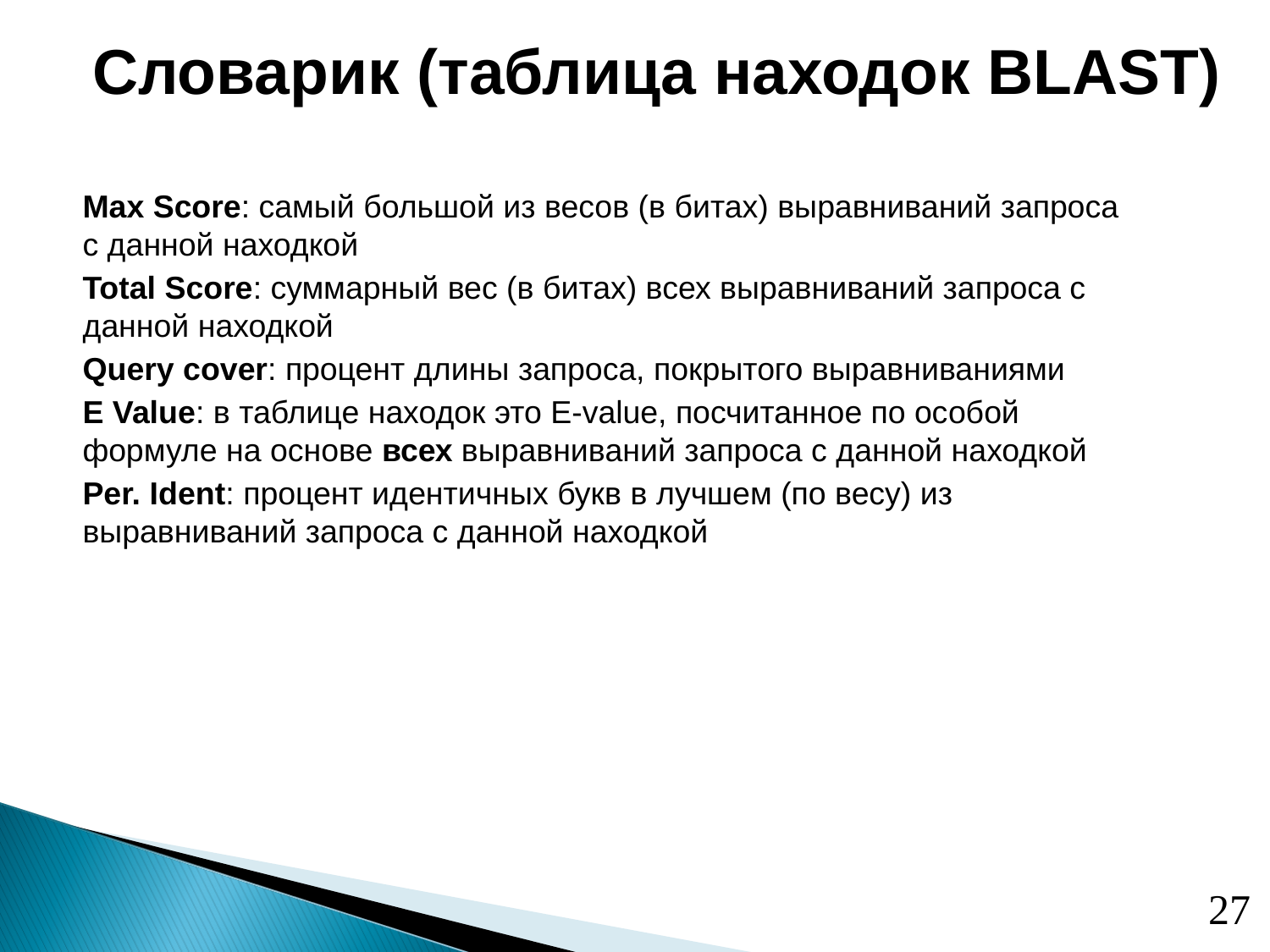

Словарик (таблица находок BLAST)
Max Score: самый большой из весов (в битах) выравниваний запроса с данной находкой
Total Score: суммарный вес (в битах) всех выравниваний запроса с данной находкой
Query cover: процент длины запроса, покрытого выравниваниями
E Value: в таблице находок это E-value, посчитанное по особой формуле на основе всех выравниваний запроса с данной находкой
Per. Ident: процент идентичных букв в лучшем (по весу) из выравниваний запроса с данной находкой

27